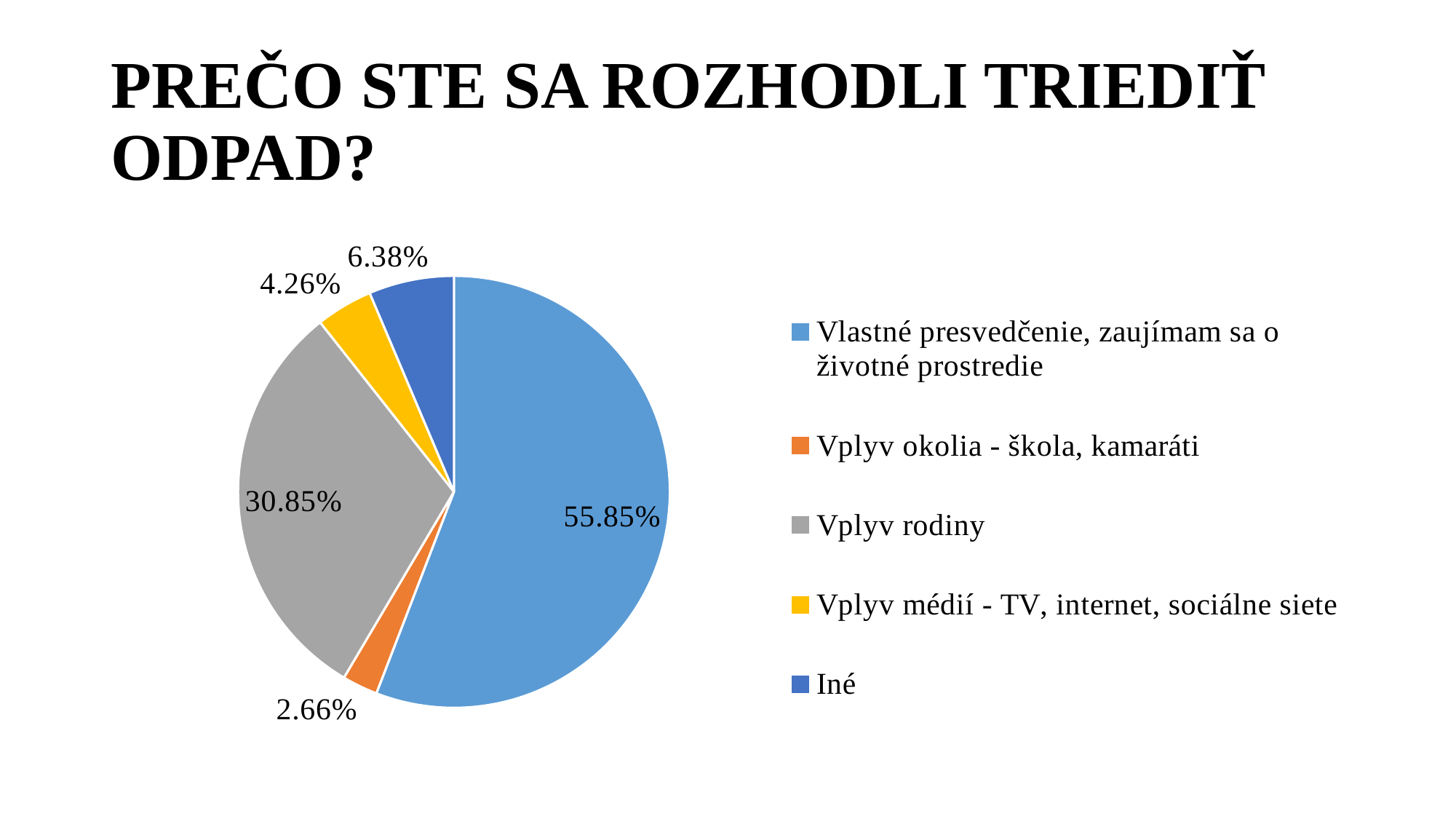

# PREČO STE SA ROZHODLI TRIEDIŤ ODPAD?

### Chart

| Category |  |  |
|---|---|---|
| Vlastné presvedčenie, zaujímam sa o životné prostredie | 0.5585 | None |
| Vplyv okolia - škola, kamaráti  | 0.0266 | None |
| Vplyv rodiny | 0.3085 | None |
| Vplyv médií - TV, internet, sociálne siete | 0.0426 | None |
| Iné | 0.0638 | None |